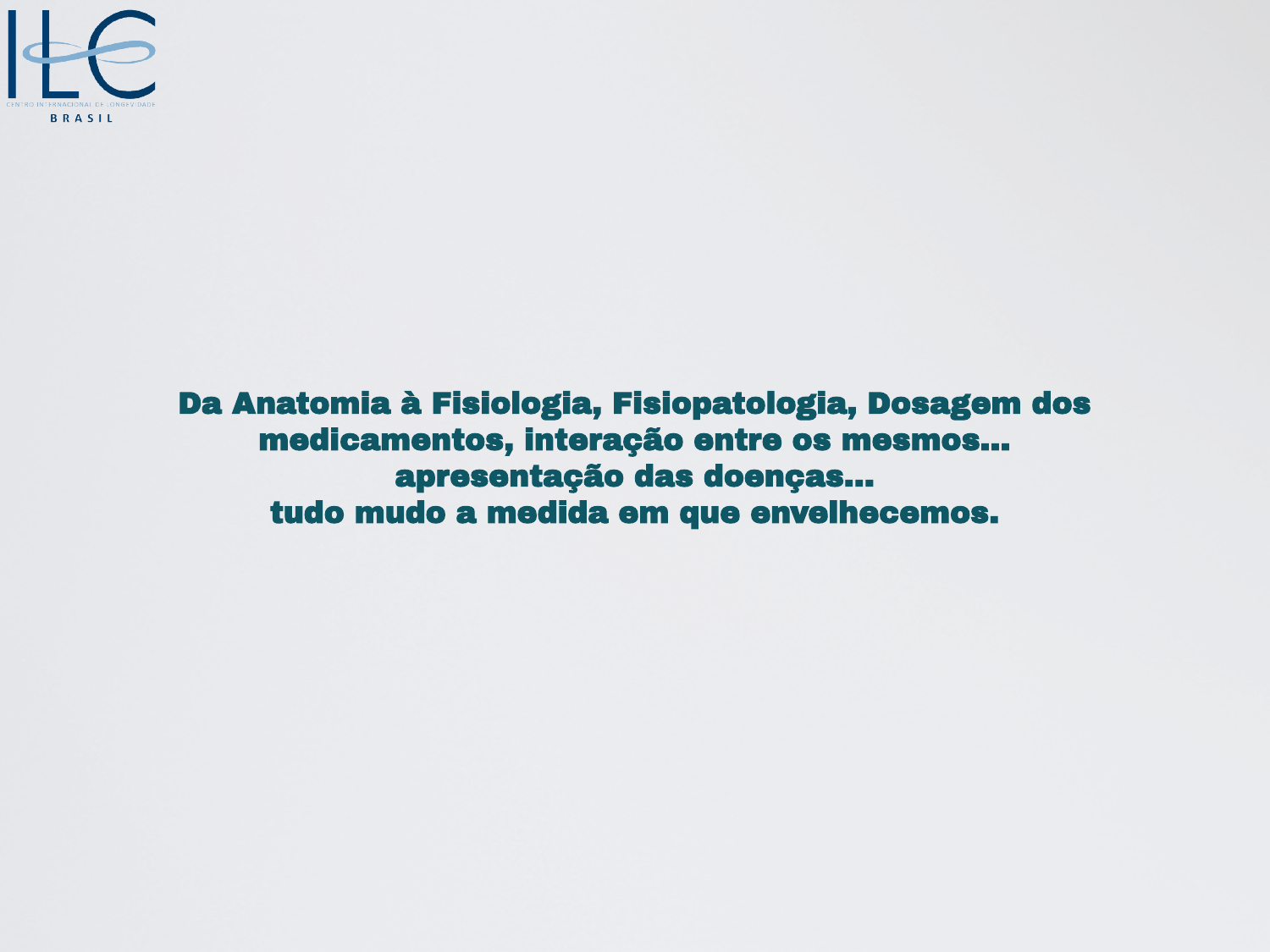

# Da Anatomia à Fisiologia, Fisiopatologia, Dosagem dos medicamentos, interação entre os mesmos... apresentação das doenças... tudo mudo a medida em que envelhecemos.